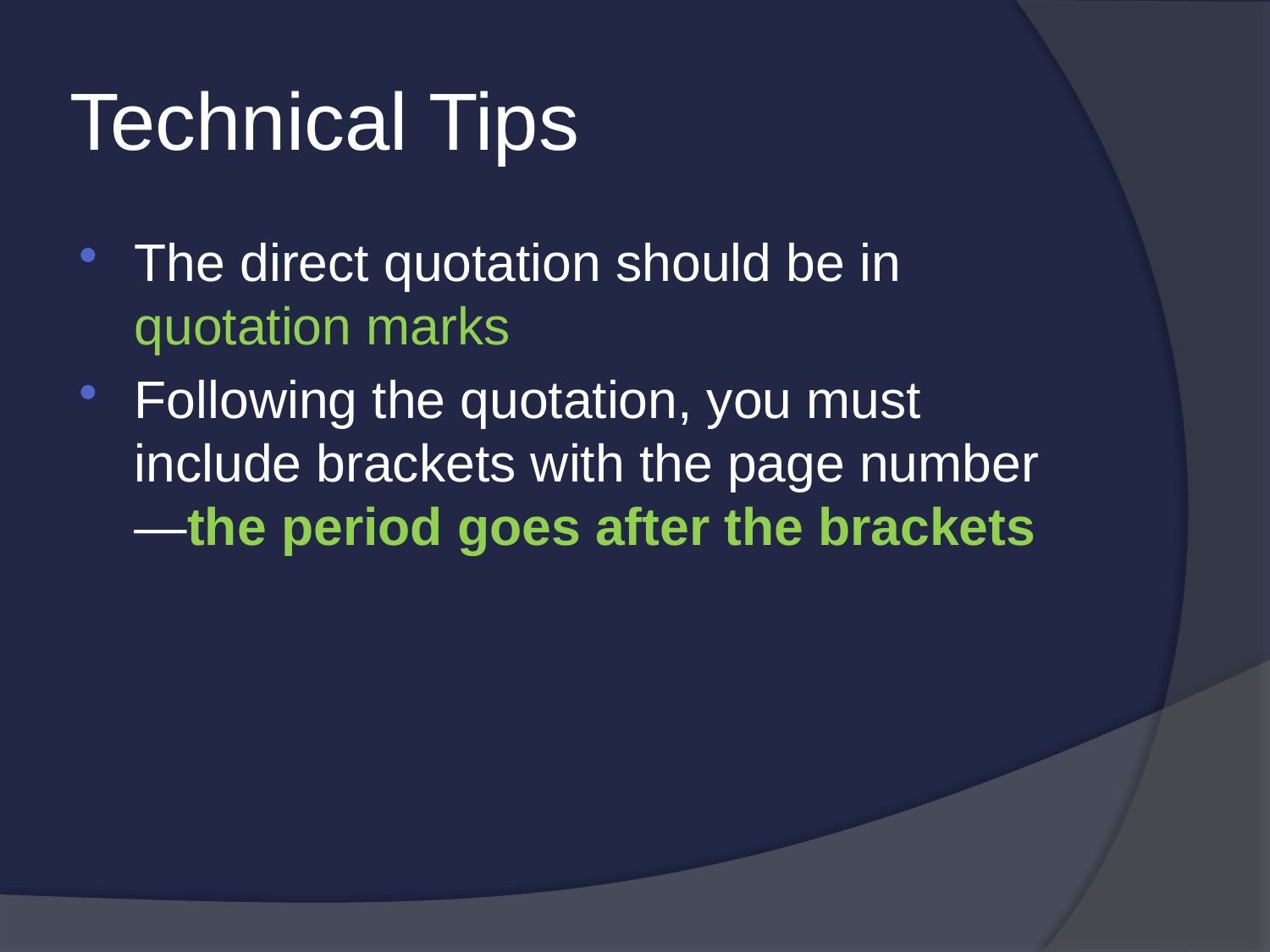

# Technical Tips
The direct quotation should be in quotation marks
Following the quotation, you must include brackets with the page number—the period goes after the brackets